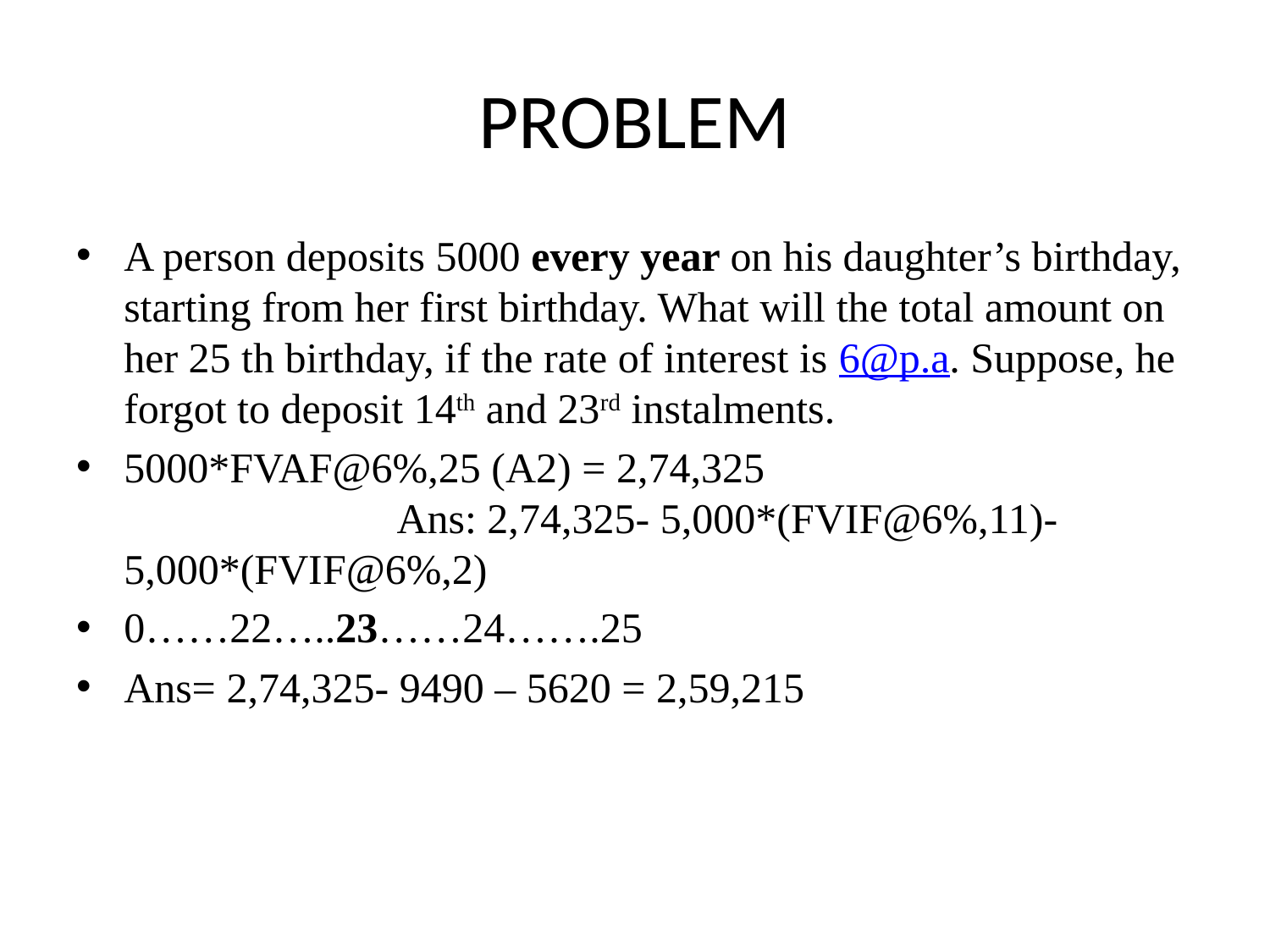

# PROBLEM
A person deposits 5000 every year on his daughter’s birthday, starting from her first birthday. What will the total amount on her 25 th birthday, if the rate of interest is 6@p.a. Suppose, he forgot to deposit 14th and 23rd instalments.
5000*FVAF@6%,25 (A2) = 2,74,325                                                                   Ans: 2,74,325- 5,000*(FVIF@6%,11)-5,000*(FVIF@6%,2)
0……22…..23……24…….25
Ans= 2,74,325- 9490 – 5620 = 2,59,215